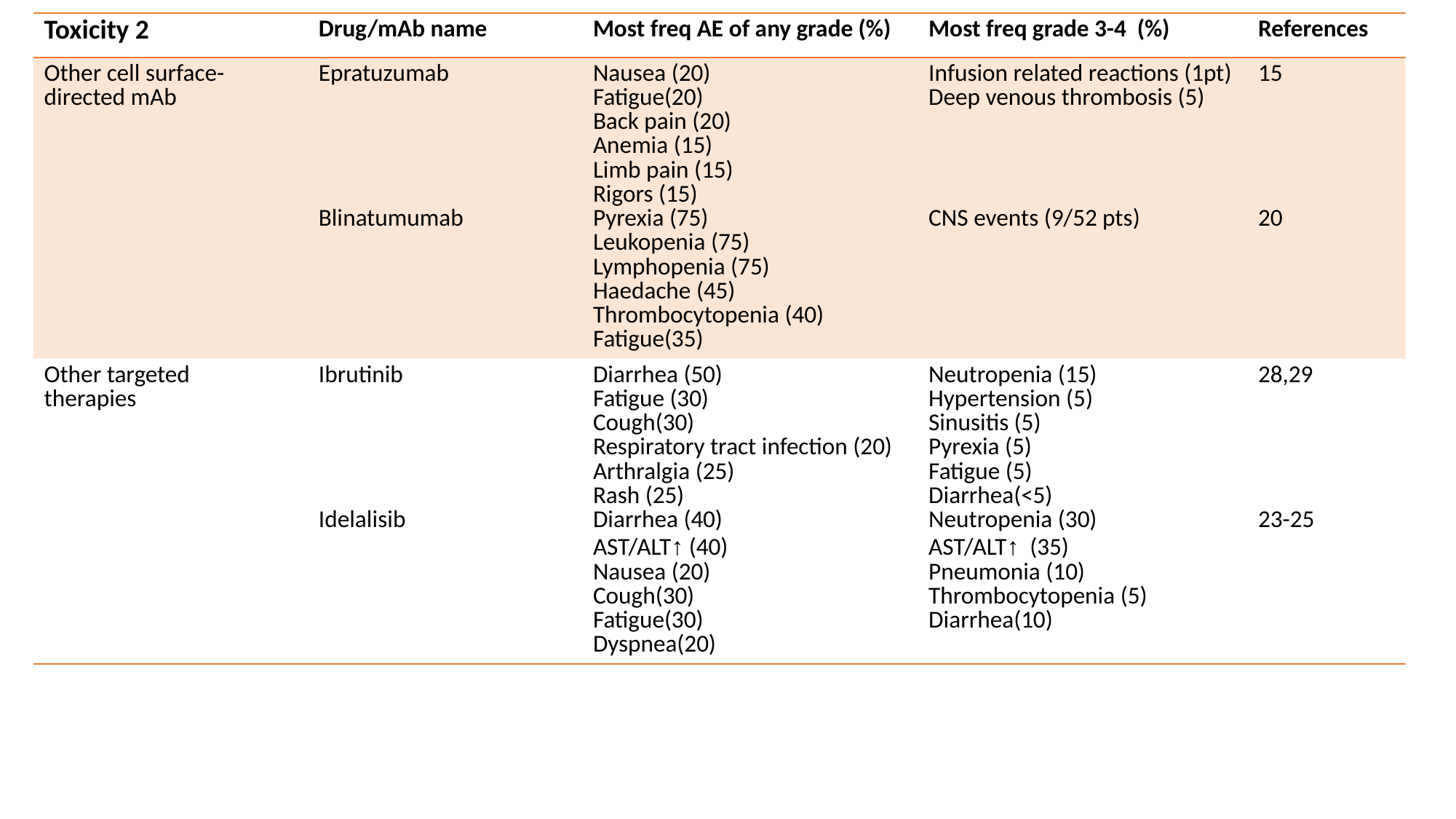

| Toxicity 2 | Drug/mAb name | Most freq AE of any grade (%) | Most freq grade 3-4 (%) | References |
| --- | --- | --- | --- | --- |
| Other cell surface-directed mAb | Epratuzumab Blinatumumab | Nausea (20) Fatigue(20) Back pain (20) Anemia (15) Limb pain (15) Rigors (15) Pyrexia (75) Leukopenia (75) Lymphopenia (75) Haedache (45) Thrombocytopenia (40) Fatigue(35) | Infusion related reactions (1pt) Deep venous thrombosis (5) CNS events (9/52 pts) | 15 20 |
| Other targeted therapies | Ibrutinib Idelalisib | Diarrhea (50) Fatigue (30) Cough(30) Respiratory tract infection (20) Arthralgia (25) Rash (25) Diarrhea (40) AST/ALT↑ (40) Nausea (20) Cough(30) Fatigue(30) Dyspnea(20) | Neutropenia (15) Hypertension (5) Sinusitis (5) Pyrexia (5) Fatigue (5) Diarrhea(<5) Neutropenia (30) AST/ALT↑ (35) Pneumonia (10) Thrombocytopenia (5) Diarrhea(10) | 28,29 23-25 |